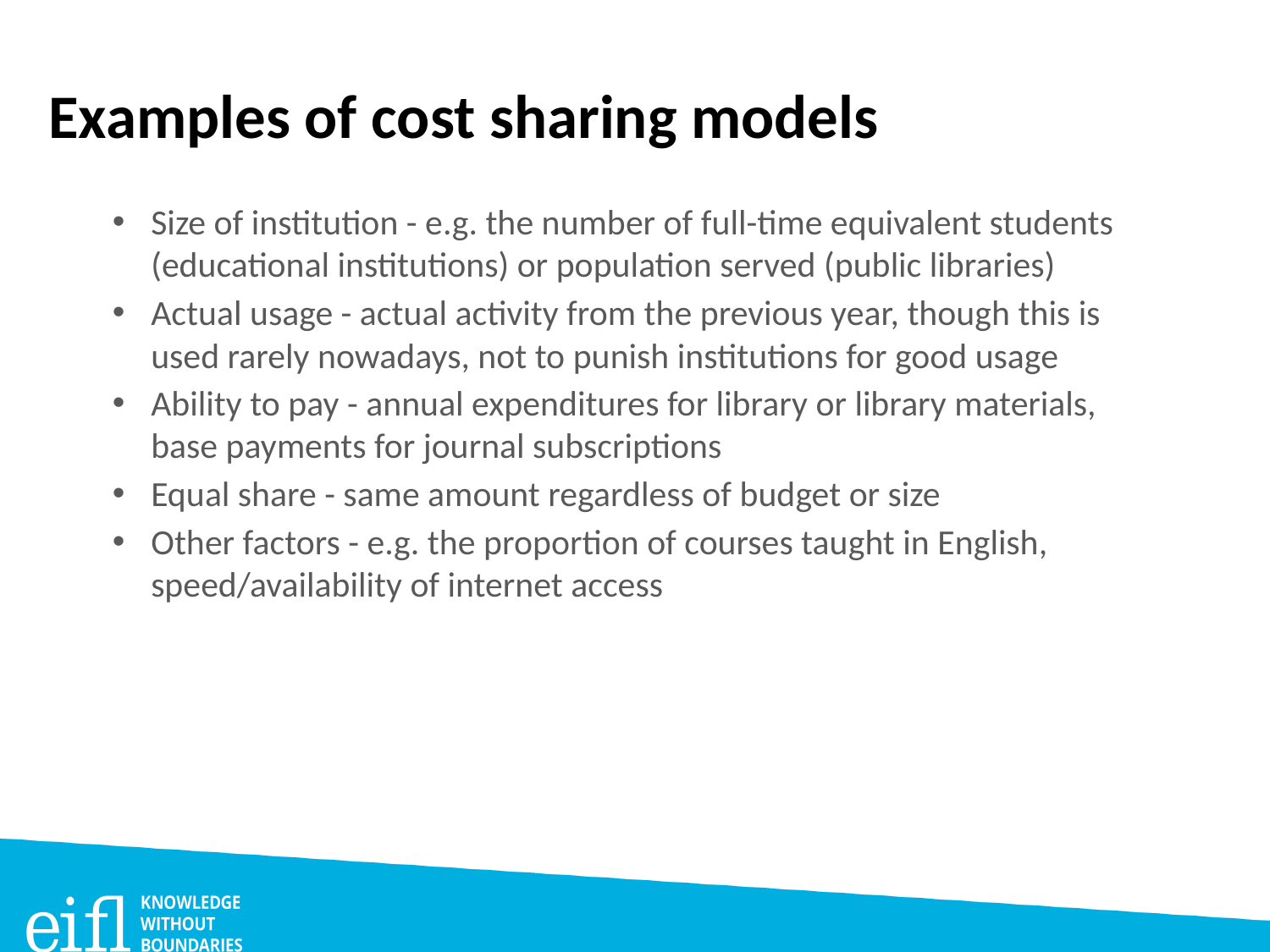

# Examples of cost sharing models
Size of institution - e.g. the number of full-time equivalent students (educational institutions) or population served (public libraries)
Actual usage - actual activity from the previous year, though this is used rarely nowadays, not to punish institutions for good usage
Ability to pay - annual expenditures for library or library materials, base payments for journal subscriptions
Equal share - same amount regardless of budget or size
Other factors - e.g. the proportion of courses taught in English, speed/availability of internet access